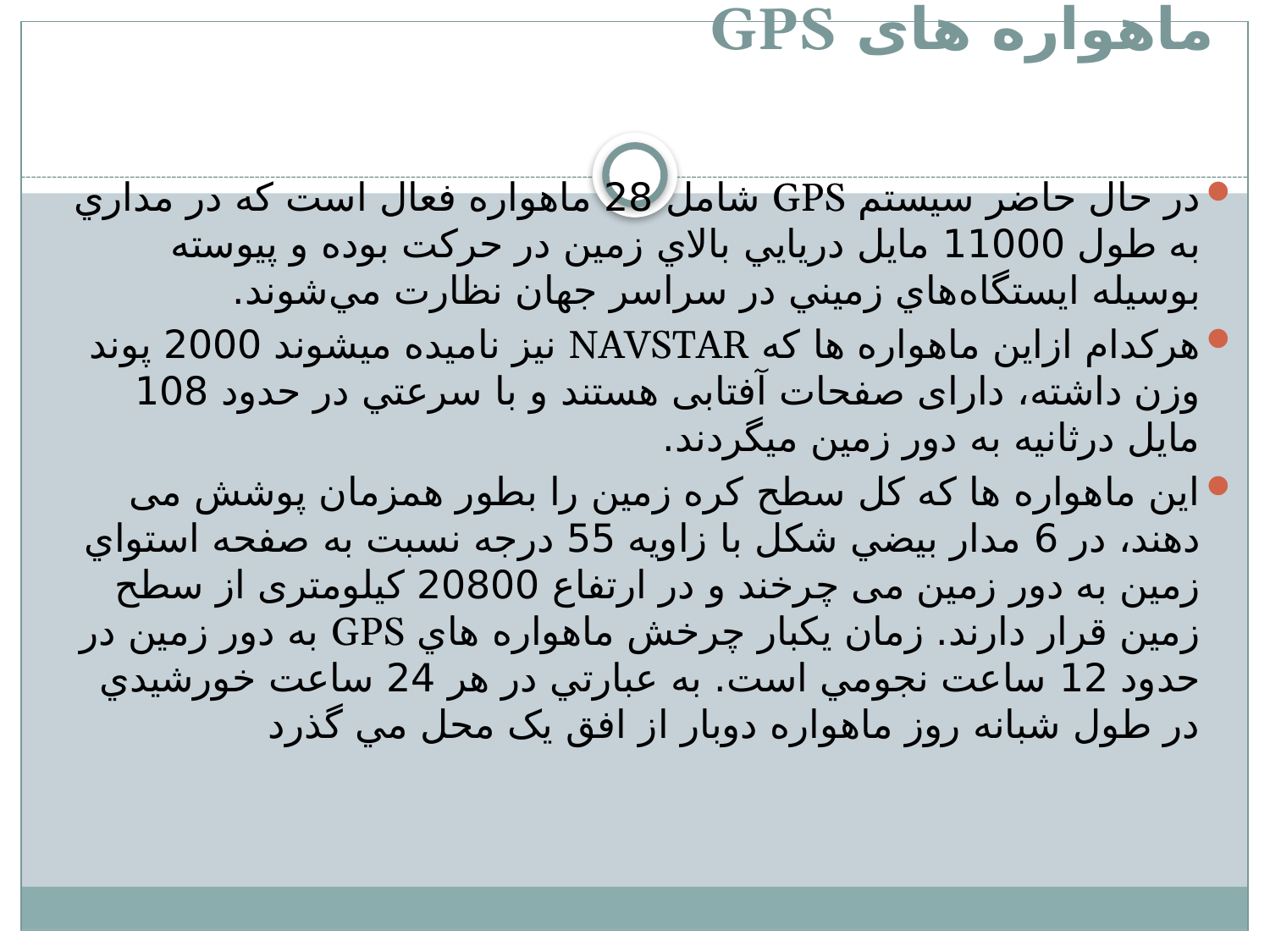

# ماهواره های GPS
در حال حاضر سيستم GPS شامل 28 ماهواره فعال است که در مداري به طول 11000 مايل دريايي بالاي زمين در حرکت بوده و پيوسته بوسيله ايستگاه‌هاي زميني در سراسر جهان نظارت مي‌شوند.
هرکدام ازاین ماهواره ها که NAVSTAR نیز نامیده میشوند 2000 پوند وزن داشته، دارای صفحات آفتابی هستند و با سرعتي در حدود 108 مايل درثانيه به دور زمین میگردند.
این ماهواره ها که کل سطح کره زمين را بطور همزمان پوشش می دهند، در 6 مدار بيضي شکل با زاويه 55 درجه نسبت به صفحه استواي زمين به دور زمين می چرخند و در ارتفاع 20800 کيلومتری از سطح زمين قرار دارند. زمان يکبار چرخش ماهواره هاي GPS به دور زمين در حدود 12 ساعت نجومي است. به عبارتي در هر 24 ساعت خورشيدي در طول شبانه روز ماهواره دوبار از افق يک محل مي گذرد